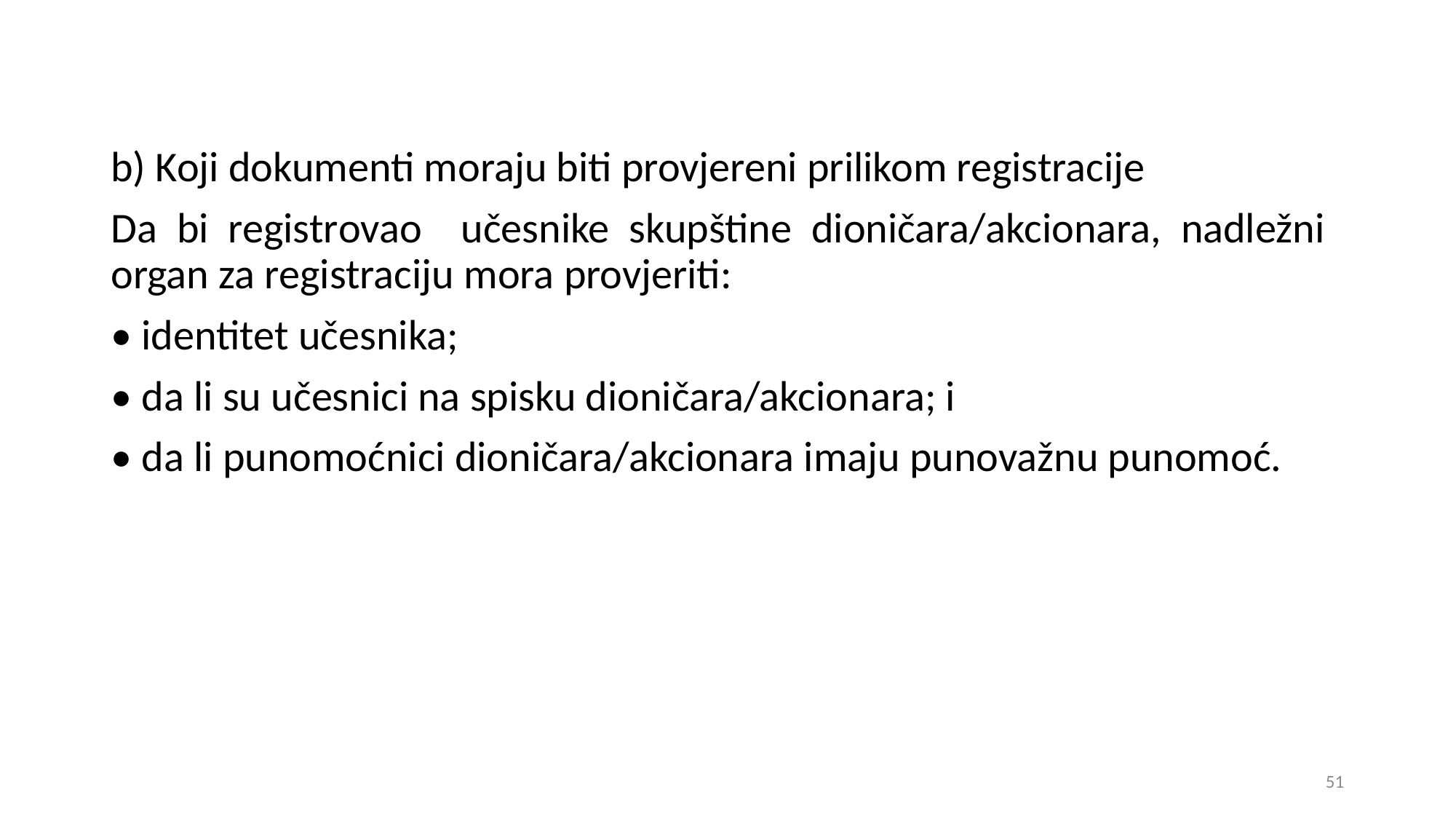

b) Koji dokumenti moraju biti provjereni prilikom registracije
Da bi registrovao  učesnike skupštine dioničara/akcionara, nadležni  organ za registraciju mora provjeriti:
• identitet učesnika;
• da li su učesnici na spisku dioničara/akcionara; i
• da li punomoćnici dioničara/akcionara imaju punovažnu punomoć.
51